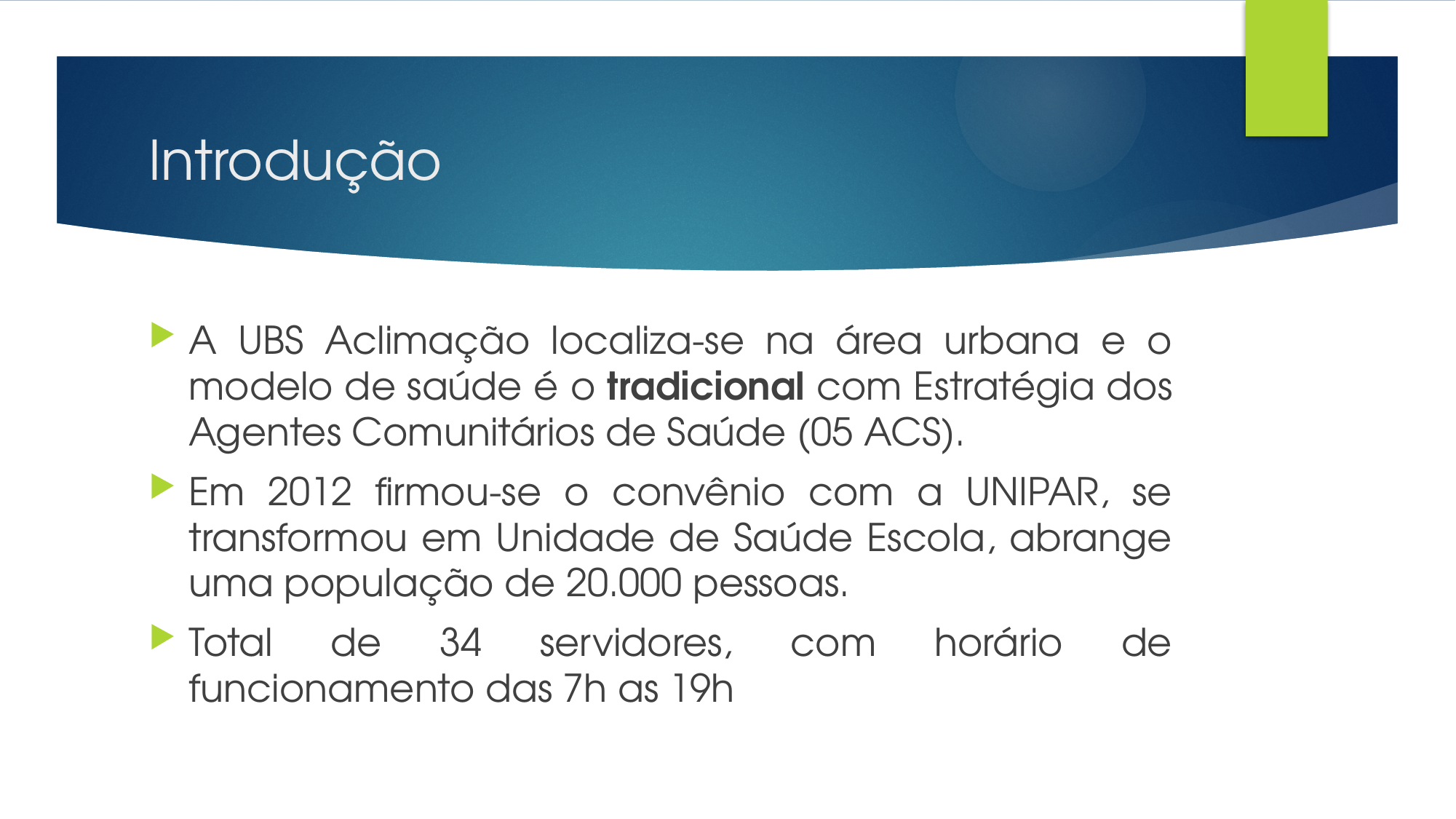

# Introdução
A UBS Aclimação localiza-se na área urbana e o modelo de saúde é o tradicional com Estratégia dos Agentes Comunitários de Saúde (05 ACS).
Em 2012 firmou-se o convênio com a UNIPAR, se transformou em Unidade de Saúde Escola, abrange uma população de 20.000 pessoas.
Total de 34 servidores, com horário de funcionamento das 7h as 19h